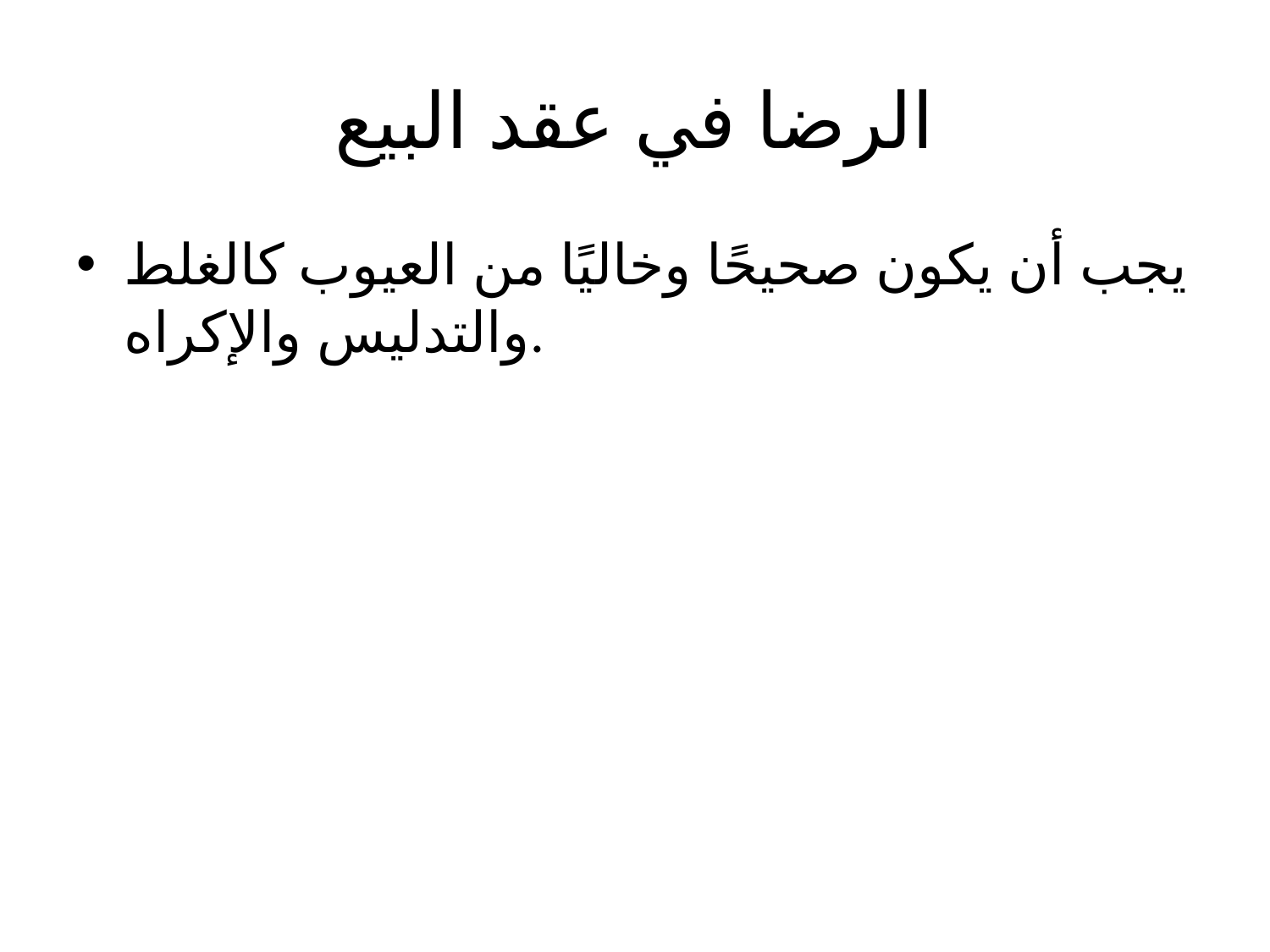

# الرضا في عقد البيع
يجب أن يكون صحيحًا وخاليًا من العيوب كالغلط والتدليس والإكراه.